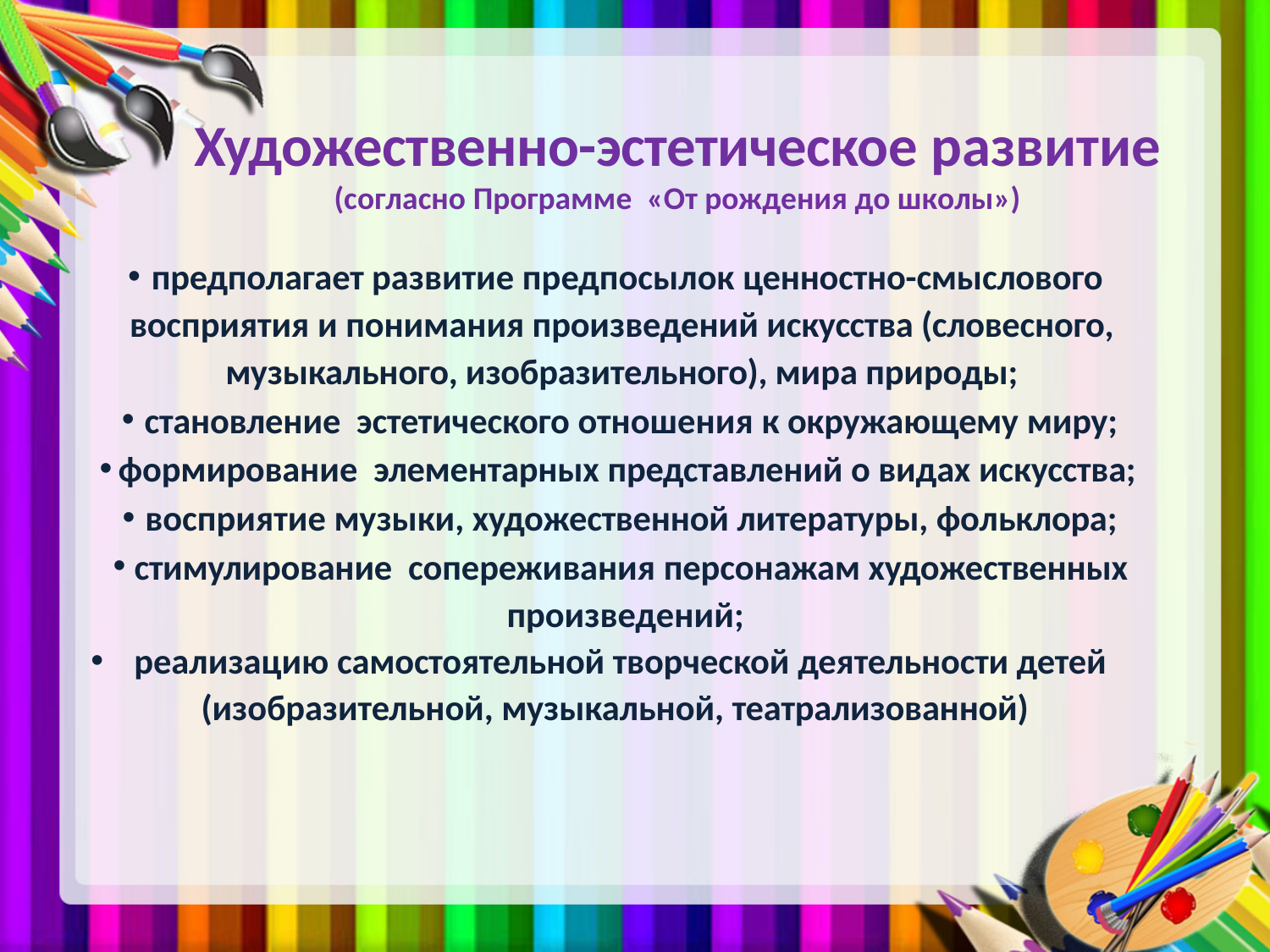

# Художественно-эстетическое развитие (согласно Программе  «От рождения до школы»)
предполагает развитие предпосылок ценностно-смыслового  восприятия и понимания произведений искусства (словесного,  музыкального, изобразительного), мира природы;
становление  эстетического отношения к окружающему миру;
формирование  элементарных представлений о видах искусства;
восприятие музыки, художественной литературы, фольклора;
стимулирование  сопереживания персонажам художественных произведений;
реализацию самостоятельной творческой деятельности детей
(изобразительной, музыкальной, театрализованной)